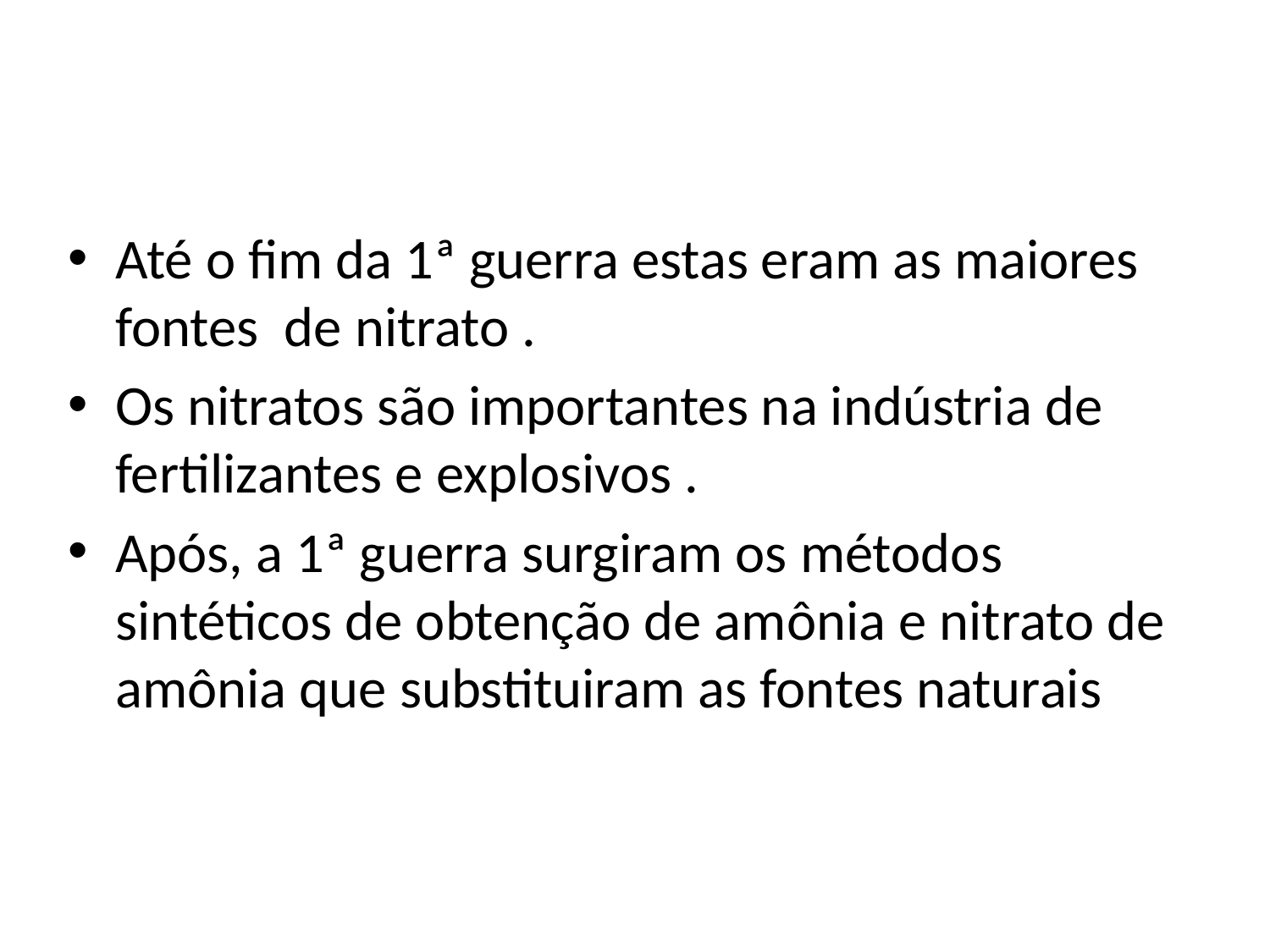

#
Até o fim da 1ª guerra estas eram as maiores fontes  de nitrato .
Os nitratos são importantes na indústria de fertilizantes e explosivos .
Após, a 1ª guerra surgiram os métodos sintéticos de obtenção de amônia e nitrato de amônia que substituiram as fontes naturais